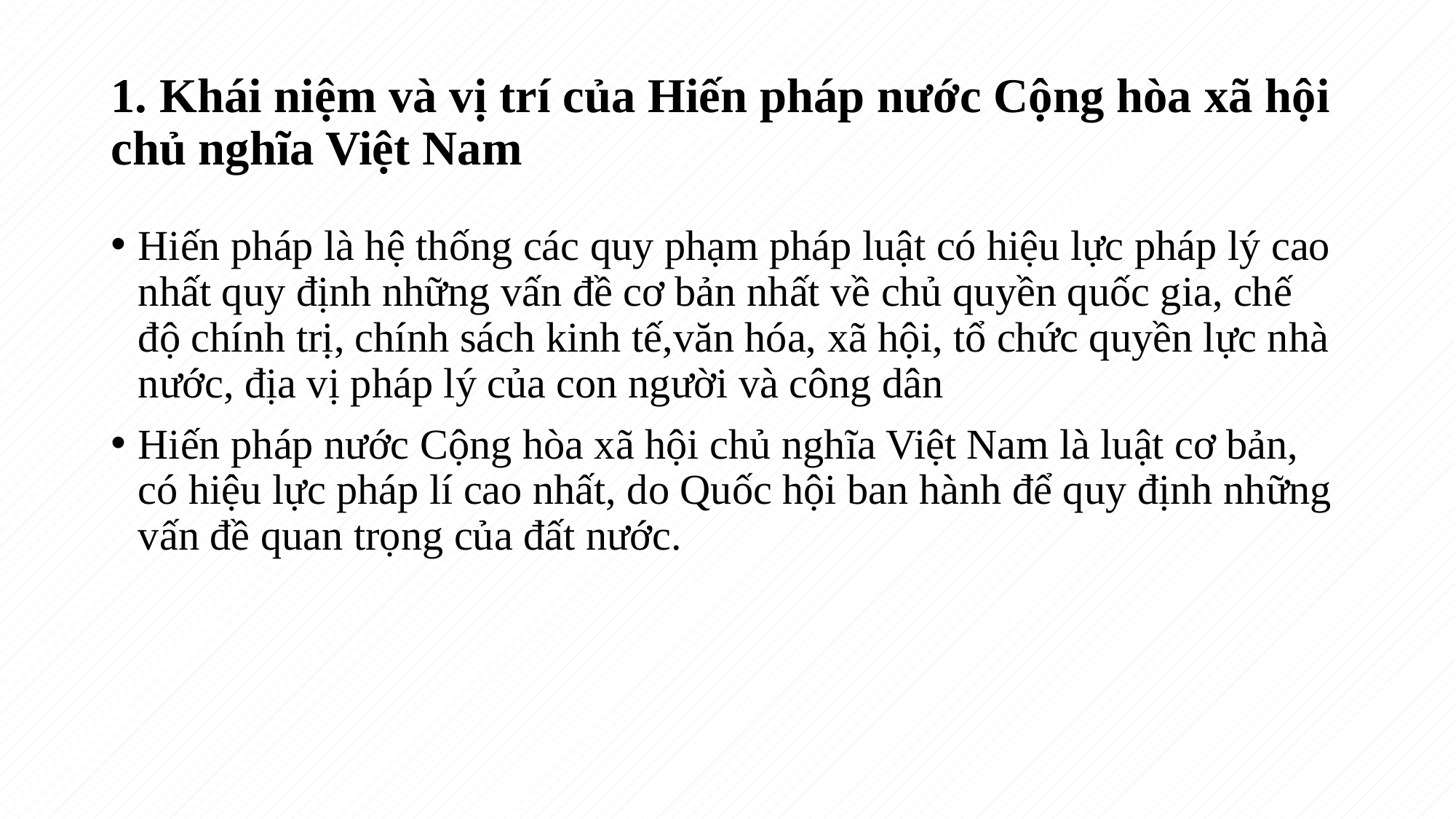

# 1. Khái niệm và vị trí của Hiến pháp nước Cộng hòa xã hội chủ nghĩa Việt Nam
Hiến pháp là hệ thống các quy phạm pháp luật có hiệu lực pháp lý cao nhất quy định những vấn đề cơ bản nhất về chủ quyền quốc gia, chế độ chính trị, chính sách kinh tế,văn hóa, xã hội, tổ chức quyền lực nhà nước, địa vị pháp lý của con người và công dân
Hiến pháp nước Cộng hòa xã hội chủ nghĩa Việt Nam là luật cơ bản, có hiệu lực pháp lí cao nhất, do Quốc hội ban hành để quy định những vấn đề quan trọng của đất nước.